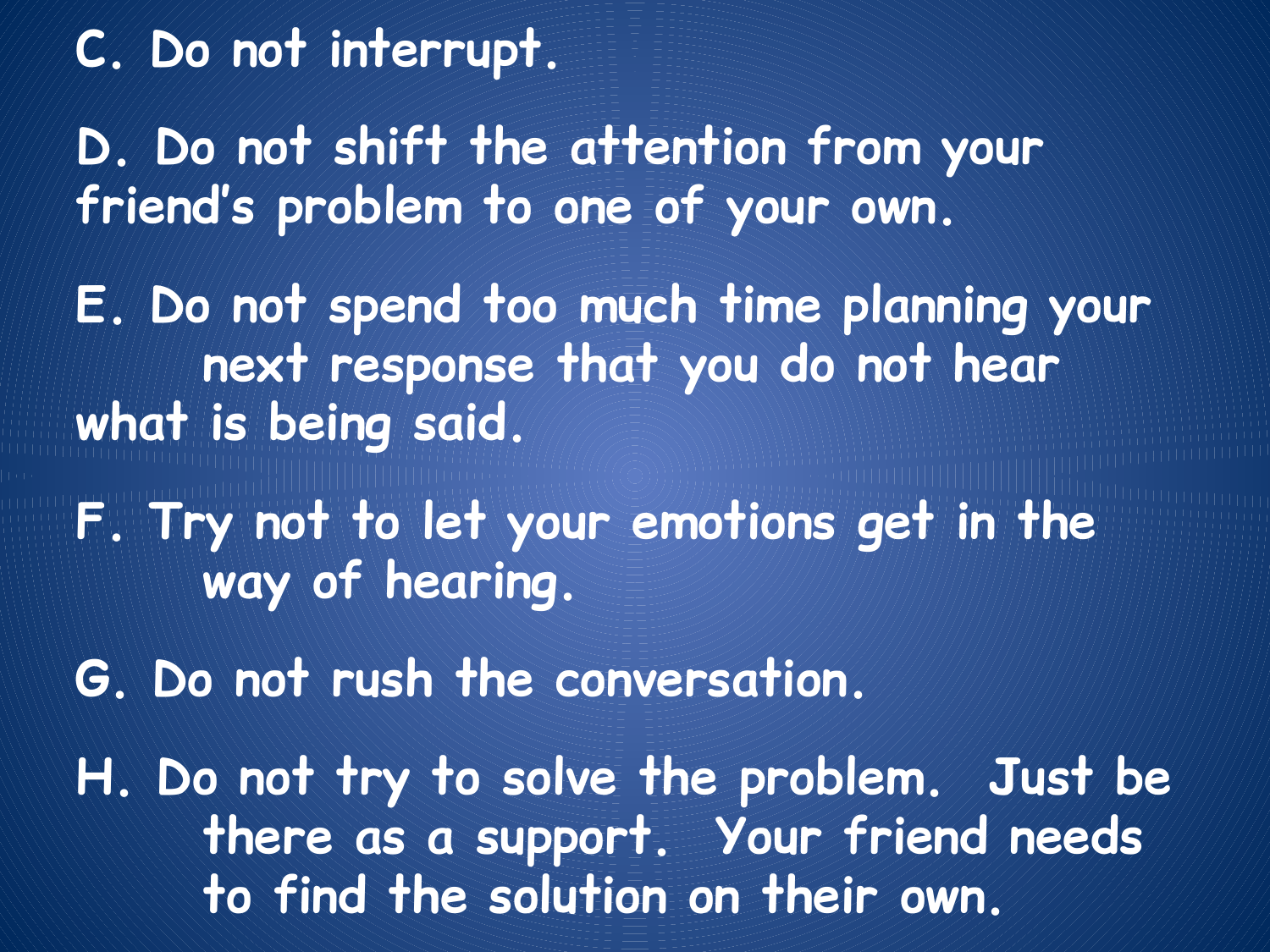

C. Do not interrupt.
D. Do not shift the attention from your 	friend’s problem to one of your own.
E. Do not spend too much time planning your 	next response that you do not hear 	what is being said.
F. Try not to let your emotions get in the 	way of hearing.
G. Do not rush the conversation.
H. Do not try to solve the problem.  Just be 	there as a support.  Your friend needs 	to find the solution on their own.